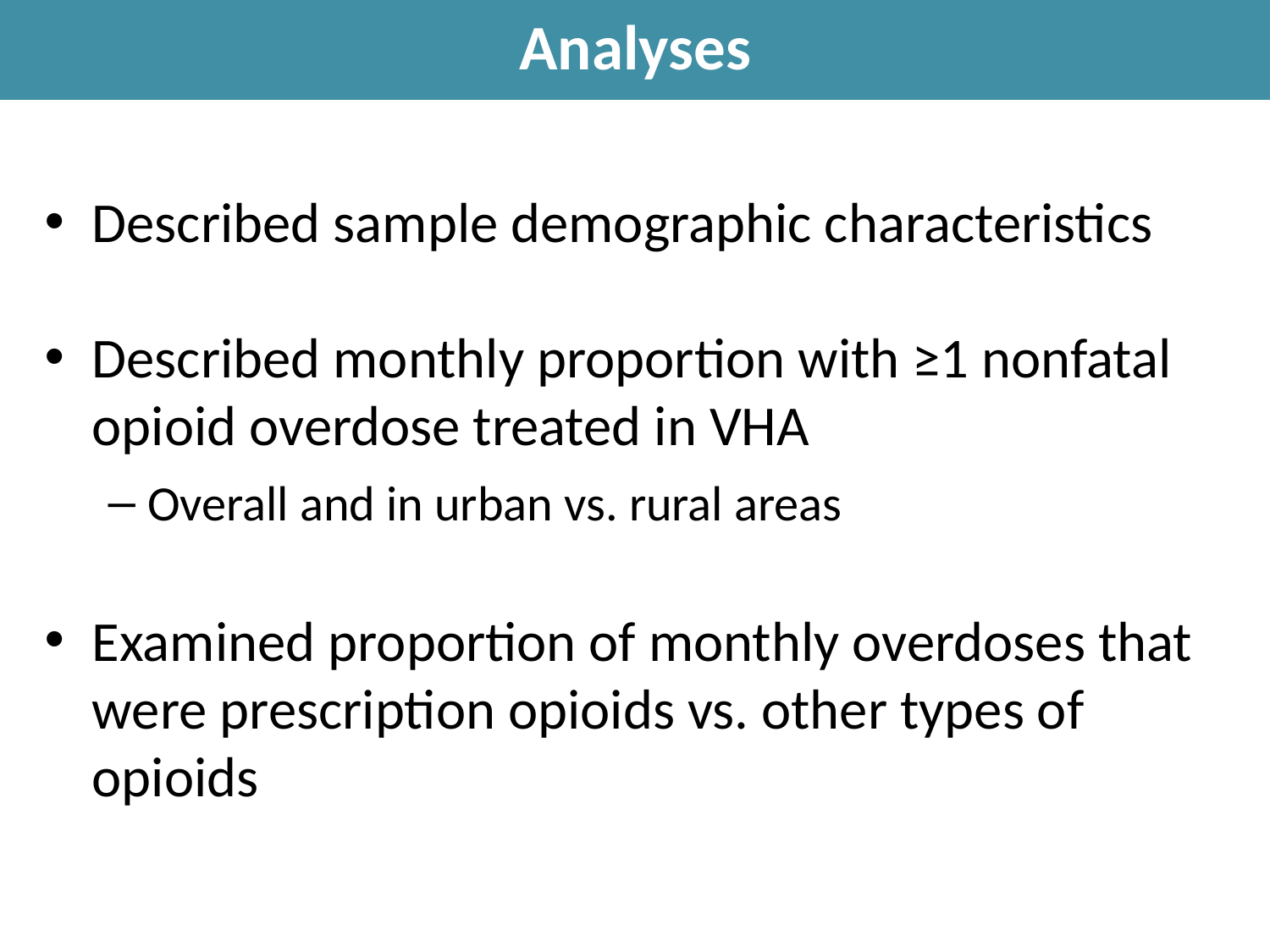

Analyses

Described sample demographic characteristics

Described monthly proportion with ≥1 nonfatal opioid overdose treated in VHA

Overall and in urban vs. rural areas

Examined proportion of monthly overdoses that were prescription opioids vs. other types of opioids